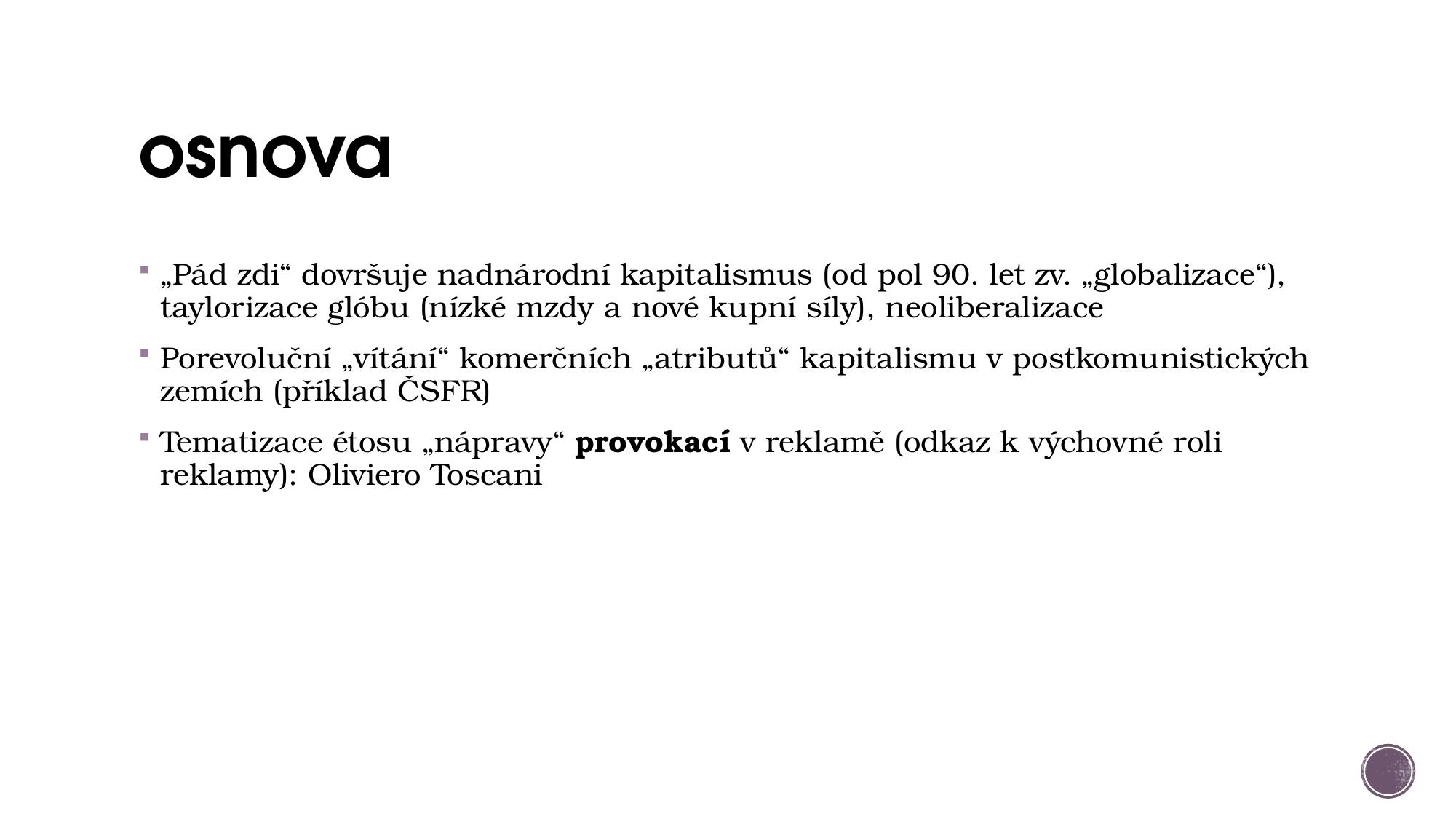

# osnova
„Pád zdi“ dovršuje nadnárodní kapitalismus (od pol 90. let zv. „globalizace“), taylorizace glóbu (nízké mzdy a nové kupní síly), neoliberalizace
Porevoluční „vítání“ komerčních „atributů“ kapitalismu v postkomunistických zemích (příklad ČSFR)
Tematizace étosu „nápravy“ provokací v reklamě (odkaz k výchovné roli reklamy): Oliviero Toscani